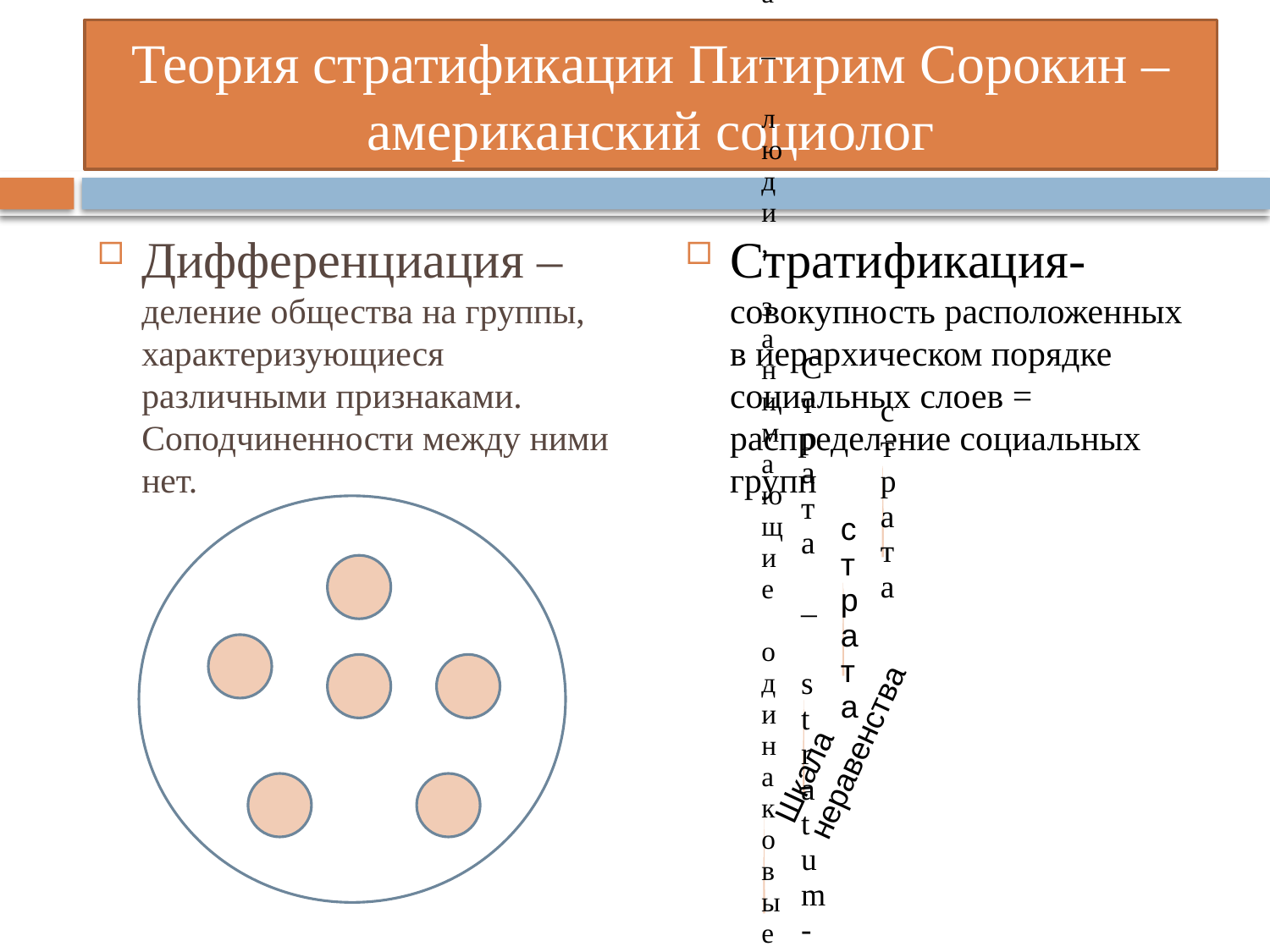

# Теория стратификации Питирим Сорокин – американский социолог
Дифференциация – деление общества на группы, характеризующиеся различными признаками. Соподчиненности между ними нет.
Стратификация- совокупность расположенных в иерархическом порядке социальных слоев = распределение социальных групп

Шкала неравенства